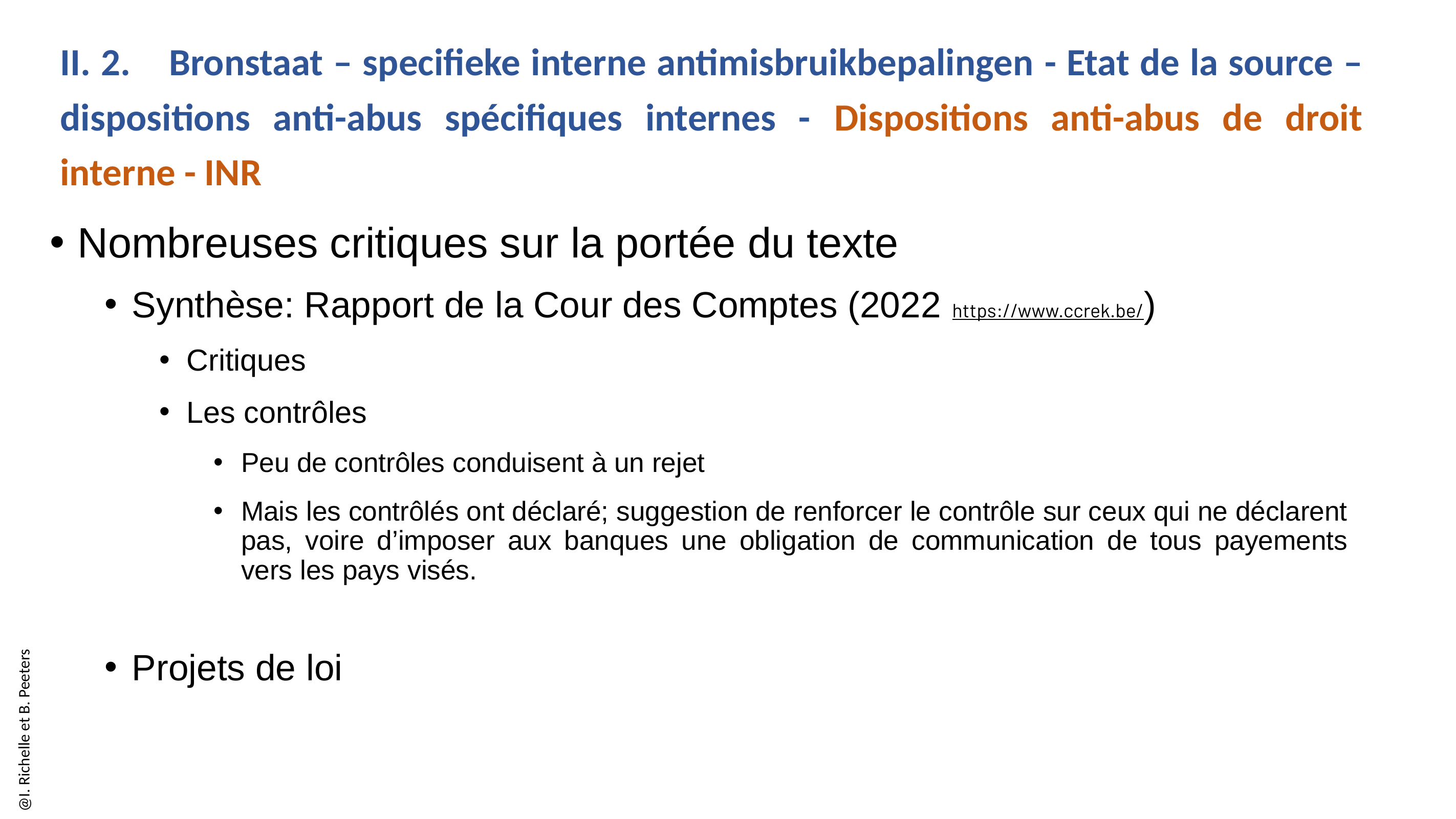

II. 2.    Bronstaat – specifieke interne antimisbruikbepalingen - Etat de la source – dispositions anti-abus spécifiques internes - Dispositions anti-abus de droit interne - INR
Nombreuses critiques sur la portée du texte
Synthèse: Rapport de la Cour des Comptes (2022 https://www.ccrek.be/)
Critiques
Les contrôles
Peu de contrôles conduisent à un rejet
Mais les contrôlés ont déclaré; suggestion de renforcer le contrôle sur ceux qui ne déclarent pas, voire d’imposer aux banques une obligation de communication de tous payements vers les pays visés.

Projets de loi